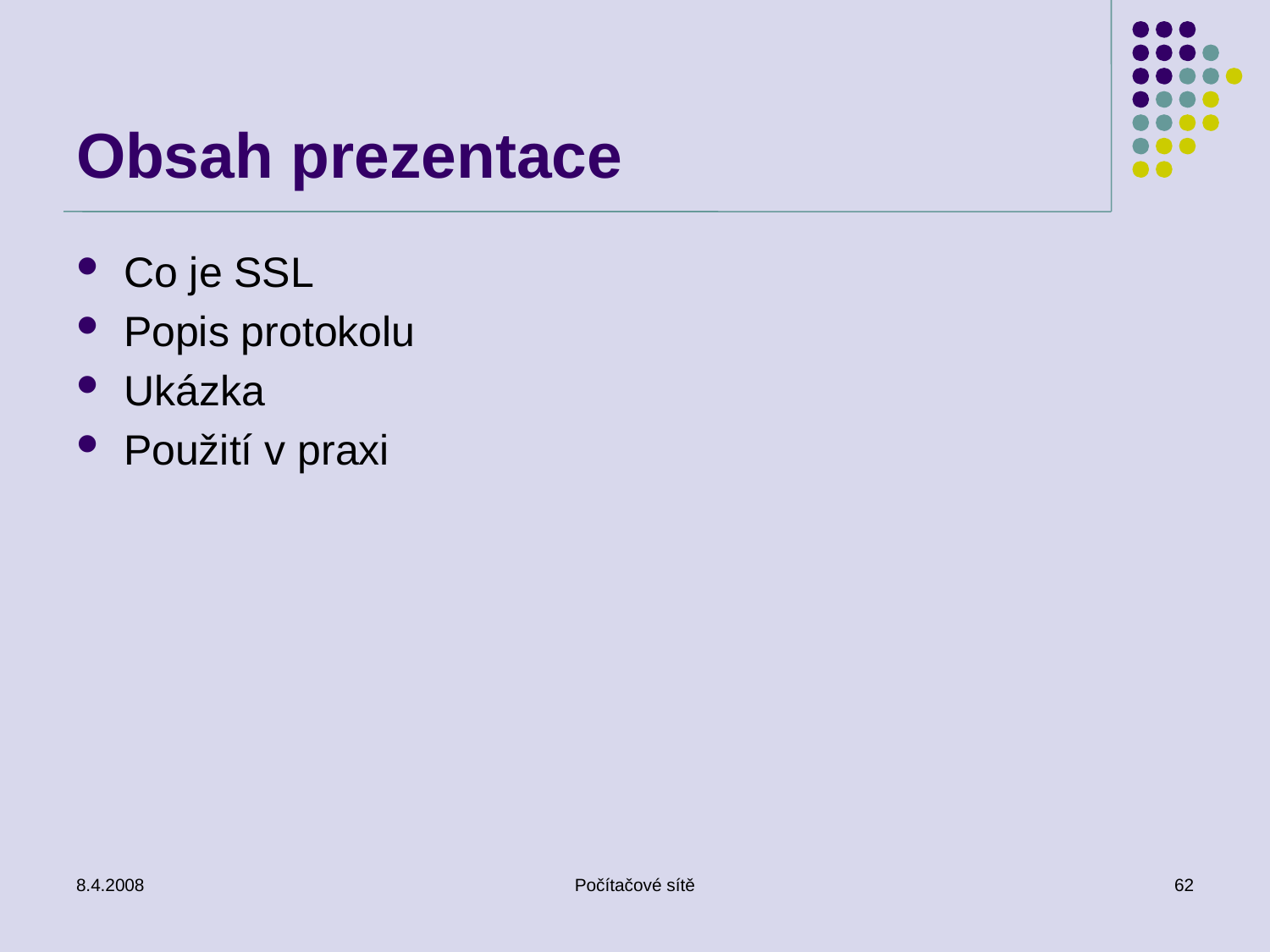

# Obsah prezentace
Co je SSL
Popis protokolu
Ukázka
Použití v praxi
8.4.2008
Počítačové sítě
62